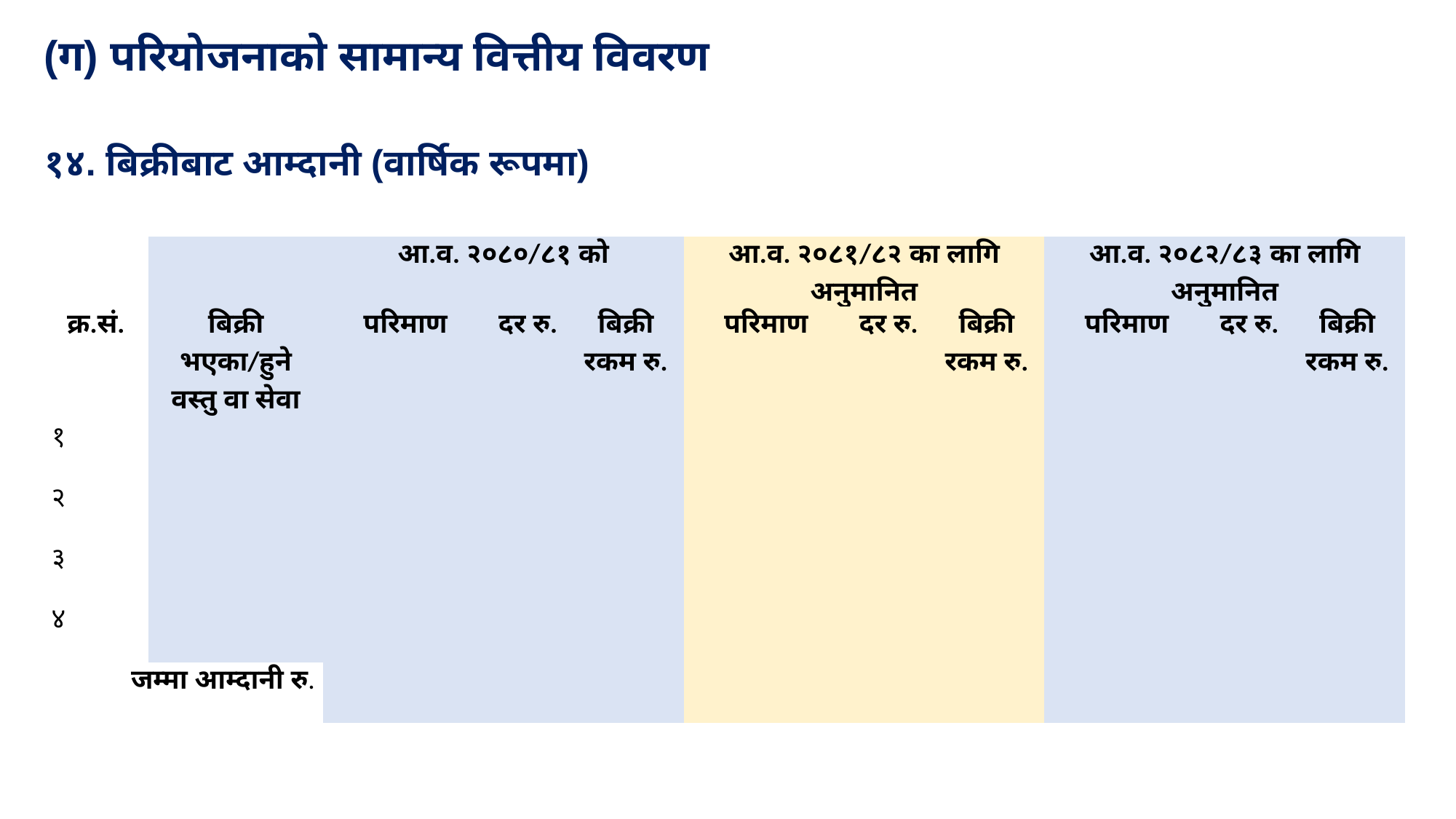

(ग) परियोजनाको सामान्य वित्तीय विवरण

१४. बिक्रीबाट आम्दानी (वार्षिक रूपमा)
|  |  | आ.व. २०८०/८१ को |  |  | आ.व. २०८१/८२ का लागि अनुमानित |  |  | आ.व. २०८२/८३ का लागि अनुमानित |  |  |
| --- | --- | --- | --- | --- | --- | --- | --- | --- | --- | --- |
| क्र.सं. | बिक्री भएका/हुने वस्तु वा सेवा | परिमाण | दर रु. | बिक्री रकम रु. | परिमाण | दर रु. | बिक्री रकम रु. | परिमाण | दर रु. | बिक्री रकम रु. |
| १ |  |  |  |  |  |  |  |  |  |  |
| २ |  |  |  |  |  |  |  |  |  |  |
| ३ |  |  |  |  |  |  |  |  |  |  |
| ४ |  |  |  |  |  |  |  |  |  |  |
| जम्मा आम्दानी रु. |  |  |  |  |  |  |  |  |  |  |